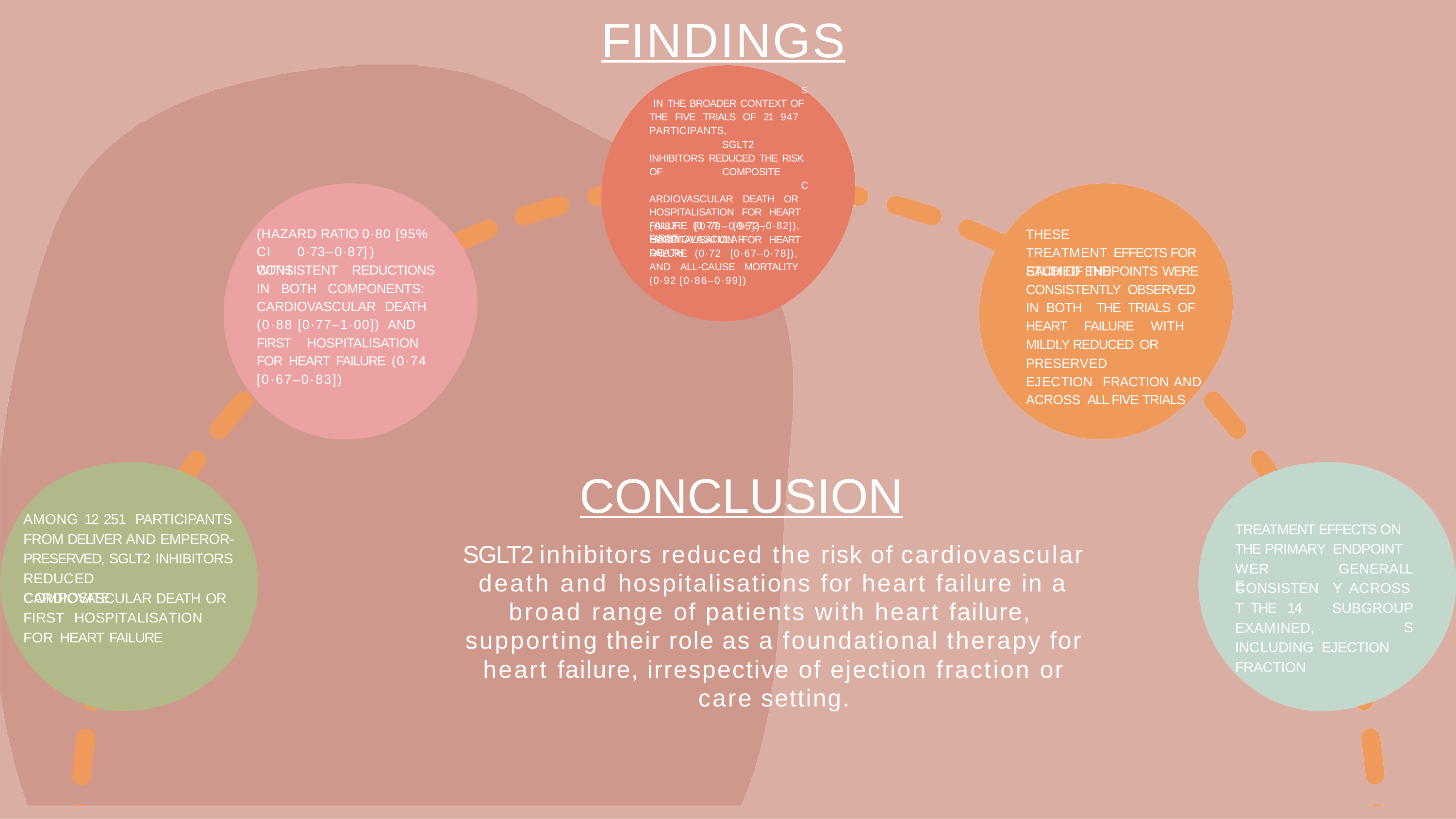

# FINDINGS

S  IN THE BROADER CONTEXT OF  THE FIVE TRIALS OF 21 947  PARTICIPANTS,		SGLT2  INHIBITORS REDUCED THE RISK  OF	COMPOSITE
CARDIOVASCULAR DEATH OR  HOSPITALISATION FOR HEART  FAILURE (0·77  [0·72–0·82]),  CARDIOVASCULAR	DEATH
(0·87	[0·79–0·95]),	FIRST
(HAZARD RATIO 0·80 [95%  CI	0·73–0·87])	WITH
THESE	TREATMENT  EFFECTS FOR EACH OF THE
HOSPITALISATION FOR HEART  FAILURE (0·72 [0·67–0·78]),  AND ALL-CAUSE MORTALITY  (0·92 [0·86–0·99])
STUDIED ENDPOINTS WERE  CONSISTENTLY OBSERVED  IN BOTH  THE TRIALS OF  HEART FAILURE WITH  MILDLY REDUCED OR
CONSISTENT	REDUCTIONS
IN BOTH COMPONENTS:  CARDIOVASCULAR DEATH  (0·88 [0·77–1·00]) AND
FIRST HOSPITALISATION  FOR HEART FAILURE (0·74  [0·67–0·83])
PRESERVED	EJECTION  FRACTION AND ACROSS  ALL FIVE TRIALS
CONCLUSION
SGLT2 inhibitors reduced the risk of cardiovascular  death and hospitalisations for heart failure in a  broad range of patients with heart failure,  supporting their role as a foundational therapy for  heart failure, irrespective of ejection fraction or  care setting.
AMONG 12 251 PARTICIPANTS  FROM DELIVER AND EMPEROR-  PRESERVED, SGLT2 INHIBITORS  REDUCED	COMPOSITE
TREATMENT EFFECTS ON  THE PRIMARY ENDPOINT
GENERALLY  ACROSS  SUBGROUPS
WERE
CONSISTENT  THE	14
CARDIOVASCULAR DEATH OR
FIRST	HOSPITALISATION	FOR  HEART FAILURE
EXAMINED,	INCLUDING  EJECTION FRACTION